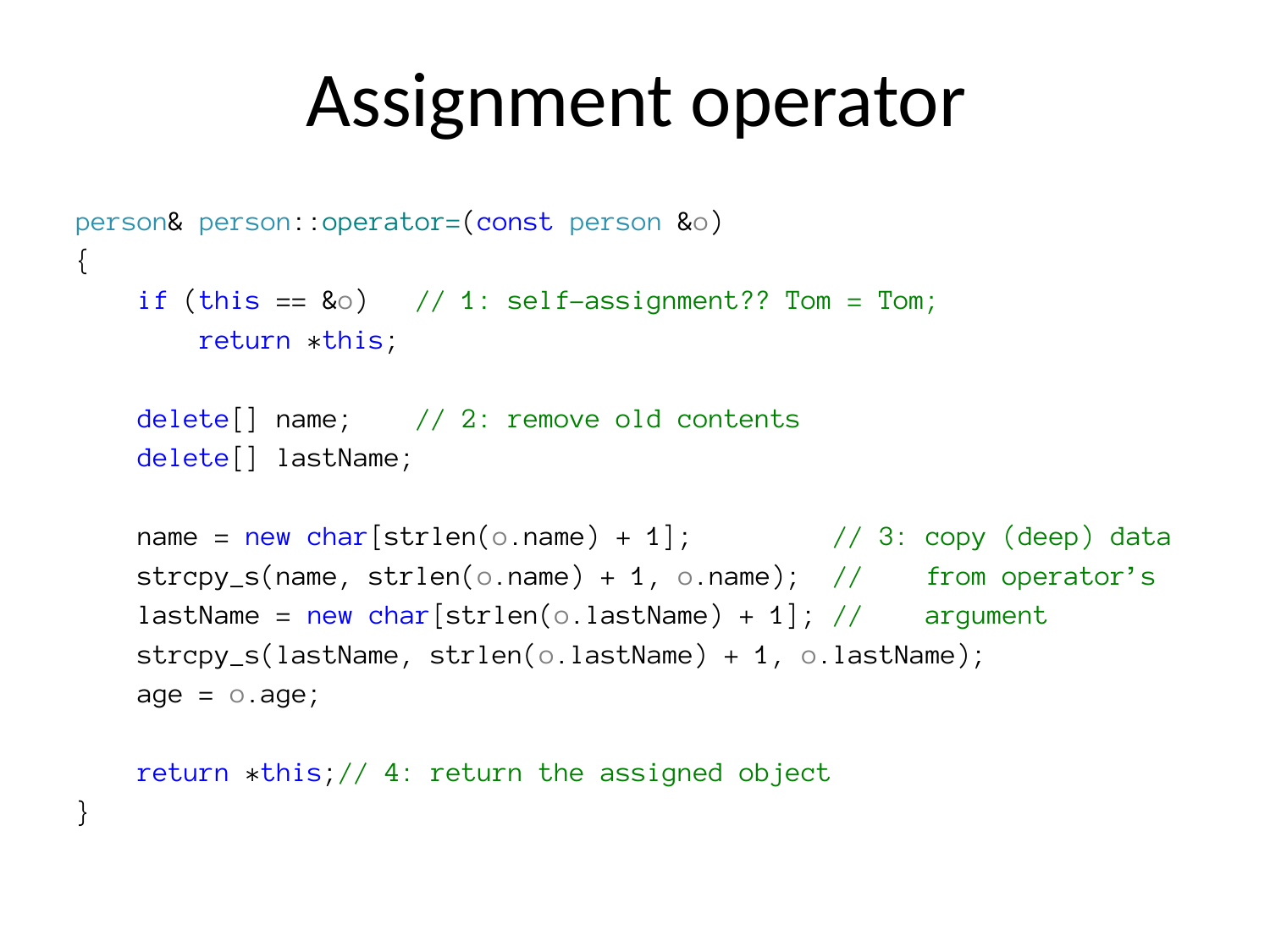

# Assignment operator
person& person::operator=(const person &o)
{
    if (this == &o)   // 1: self-assignment?? Tom = Tom;
        return *this;

    delete[] name;    // 2: remove old contents
    delete[] lastName;

    name = new char[strlen(o.name) + 1];         // 3: copy (deep) data
    strcpy_s(name, strlen(o.name) + 1, o.name);  //    from operator’s
    lastName = new char[strlen(o.lastName) + 1]; //    argument
    strcpy_s(lastName, strlen(o.lastName) + 1, o.lastName);
    age = o.age;

    return *this;// 4: return the assigned object
}